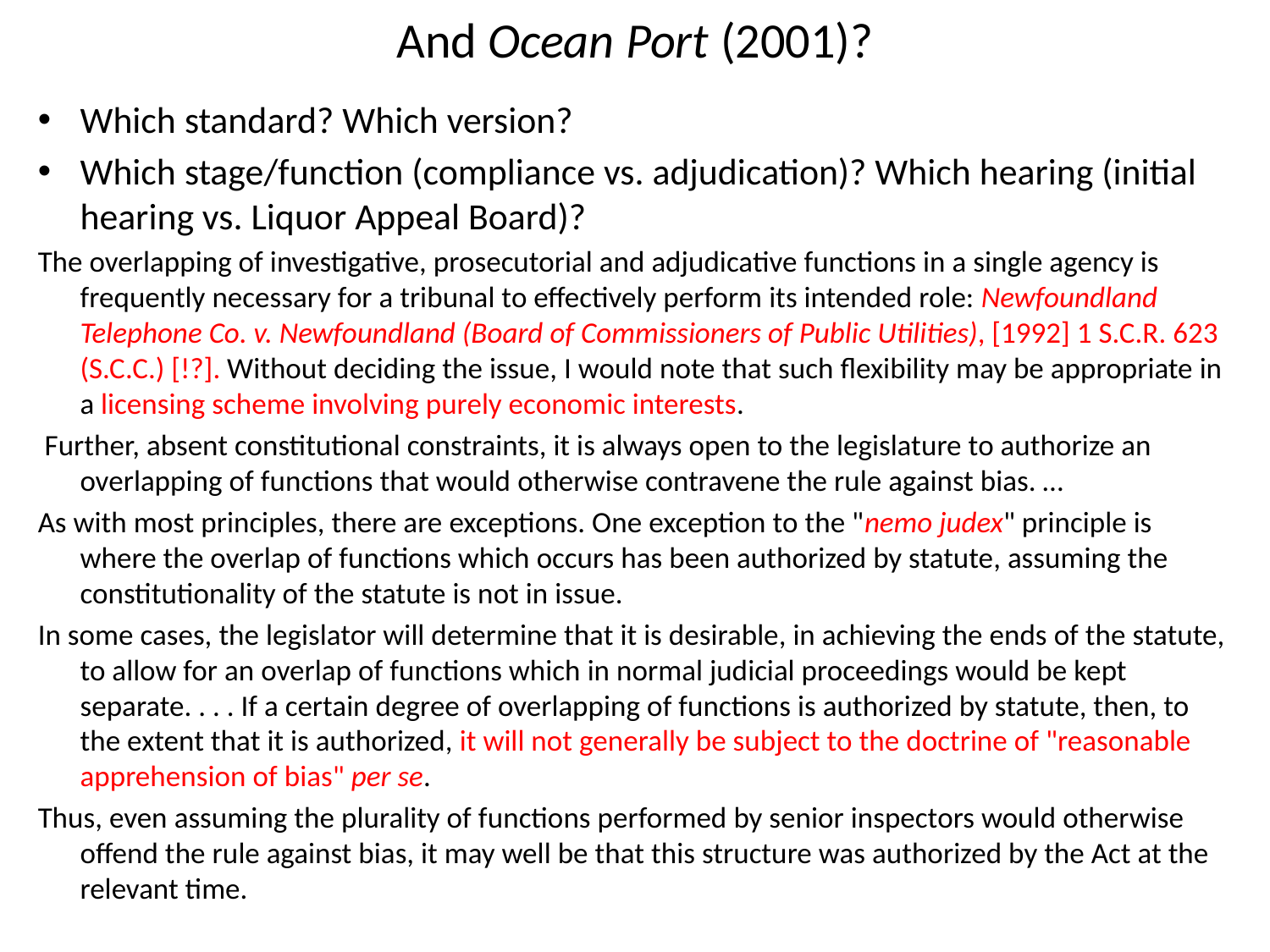

# And Ocean Port (2001)?
Which standard? Which version?
Which stage/function (compliance vs. adjudication)? Which hearing (initial hearing vs. Liquor Appeal Board)?
The overlapping of investigative, prosecutorial and adjudicative functions in a single agency is frequently necessary for a tribunal to effectively perform its intended role: Newfoundland Telephone Co. v. Newfoundland (Board of Commissioners of Public Utilities), [1992] 1 S.C.R. 623 (S.C.C.) [!?]. Without deciding the issue, I would note that such flexibility may be appropriate in a licensing scheme involving purely economic interests.
 Further, absent constitutional constraints, it is always open to the legislature to authorize an overlapping of functions that would otherwise contravene the rule against bias. …
As with most principles, there are exceptions. One exception to the "nemo judex" principle is where the overlap of functions which occurs has been authorized by statute, assuming the constitutionality of the statute is not in issue.
In some cases, the legislator will determine that it is desirable, in achieving the ends of the statute, to allow for an overlap of functions which in normal judicial proceedings would be kept separate. . . . If a certain degree of overlapping of functions is authorized by statute, then, to the extent that it is authorized, it will not generally be subject to the doctrine of "reasonable apprehension of bias" per se.
Thus, even assuming the plurality of functions performed by senior inspectors would otherwise offend the rule against bias, it may well be that this structure was authorized by the Act at the relevant time.